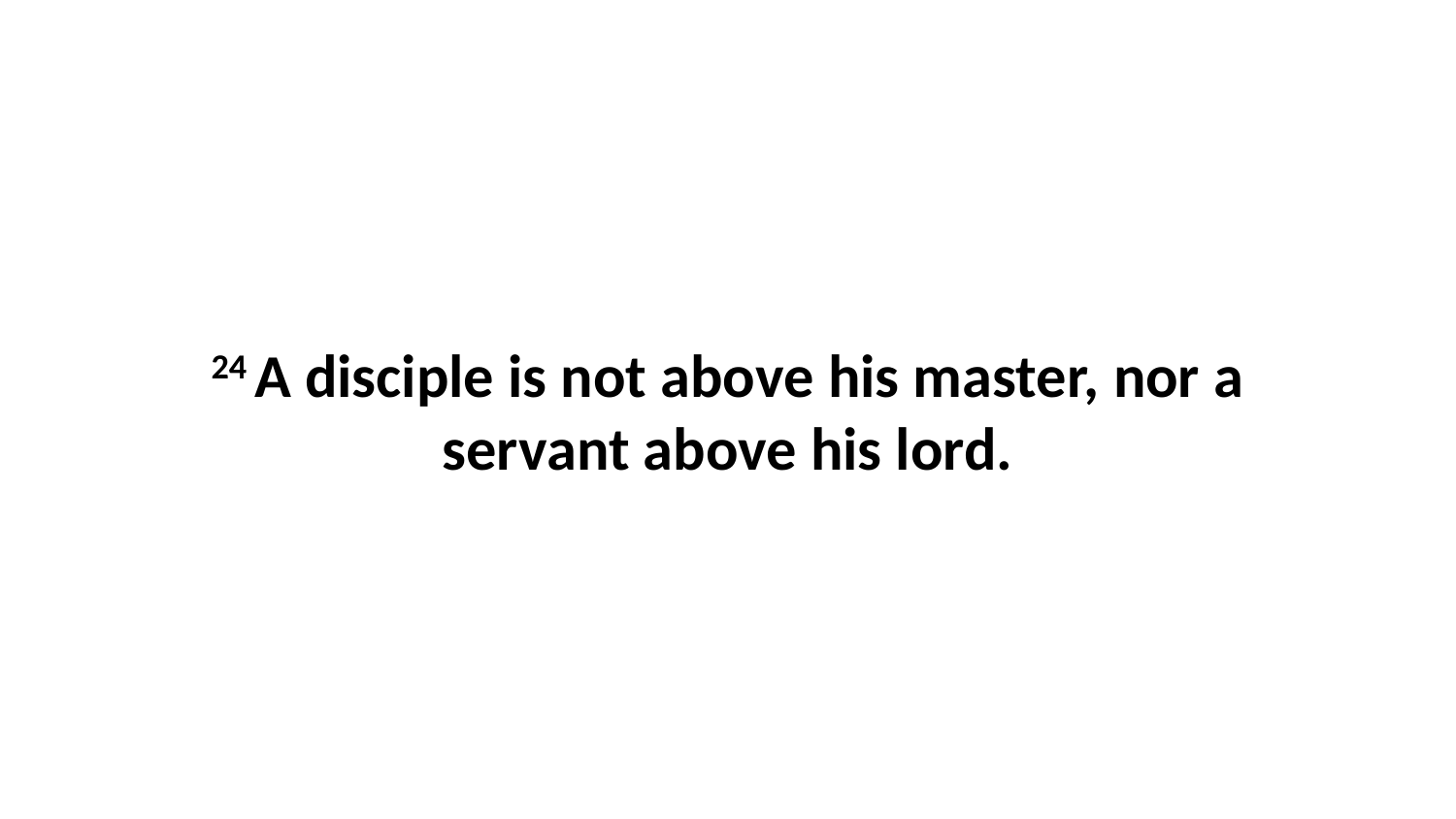

24 A disciple is not above his master, nor a servant above his lord.